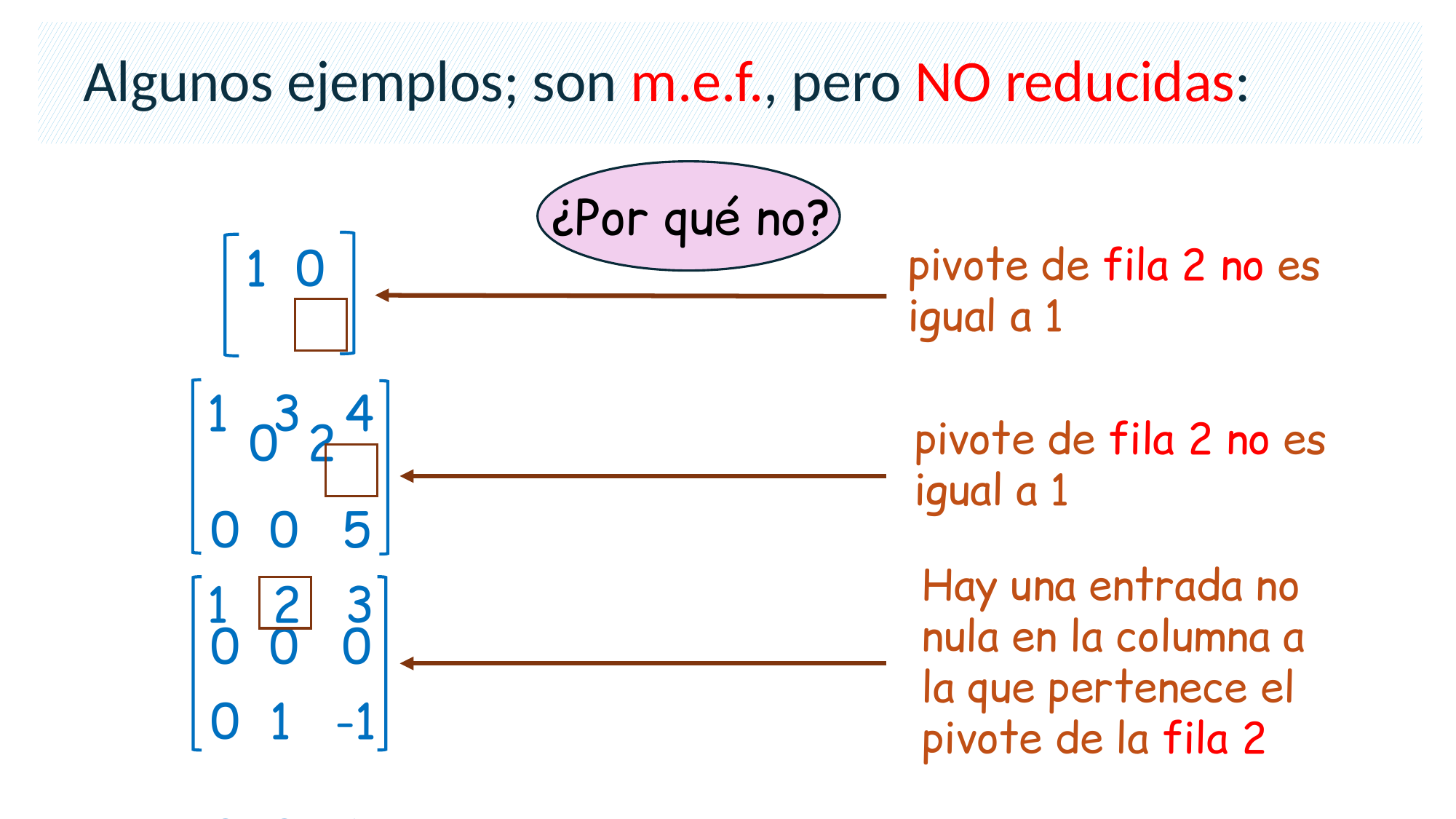

Algunos ejemplos; son m.e.f., pero NO reducidas:

¿Por qué no?
 1  0
 0  2
pivote de fila 2 no es igual a 1

 1   3   4
 0  0   5
 0  0   0

pivote de fila 2 no es igual a 1

Hay una entrada no nula en la columna a la que pertenece el pivote de la fila 2
 1   2   3
 0  1   -1
 0  0   1